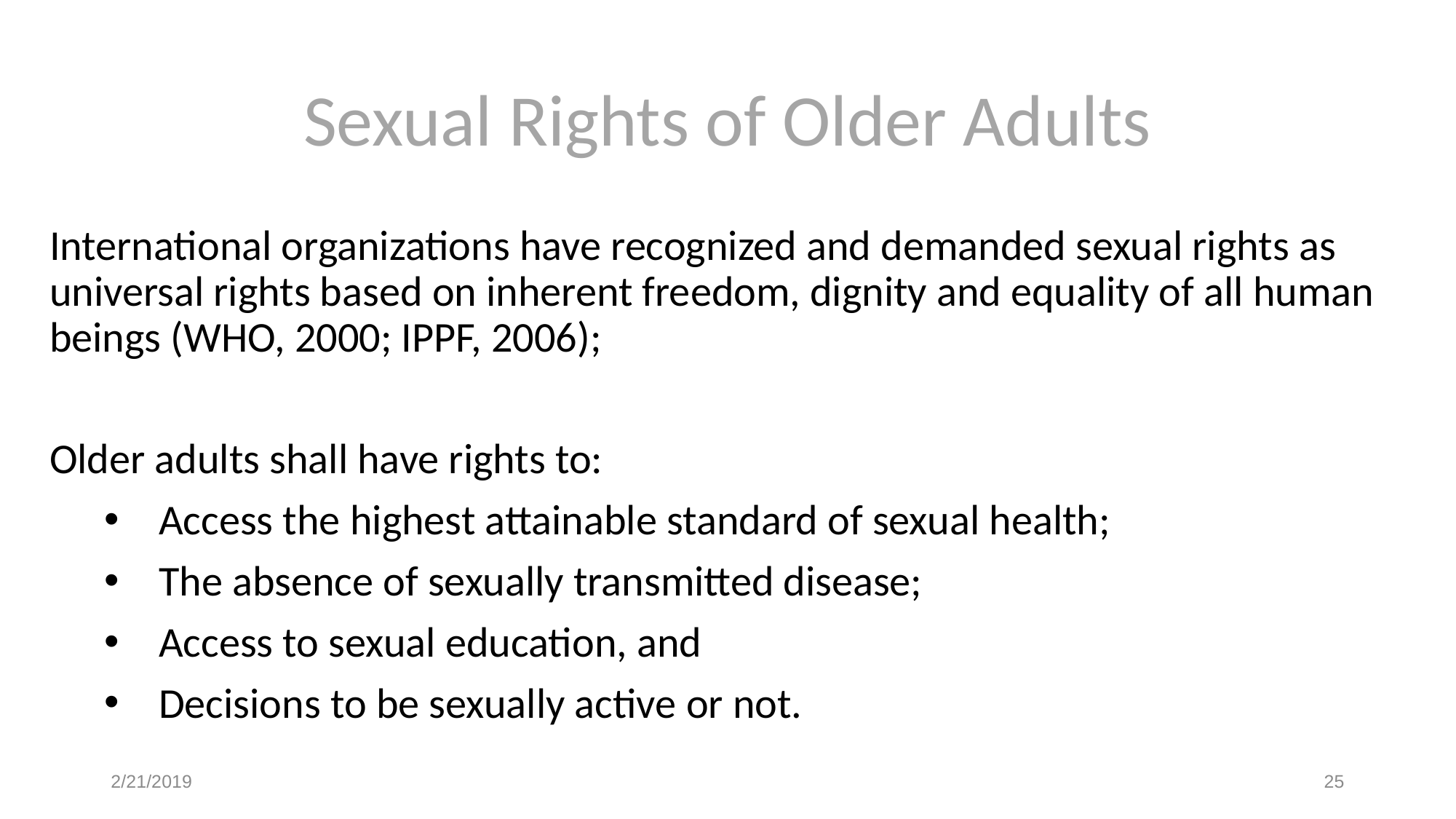

# Sexual Rights of Older Adults
International organizations have recognized and demanded sexual rights as universal rights based on inherent freedom, dignity and equality of all human beings (WHO, 2000; IPPF, 2006);

Older adults shall have rights to:
Access the highest attainable standard of sexual health;
The absence of sexually transmitted disease;
Access to sexual education, and
Decisions to be sexually active or not.

2/21/2019
25